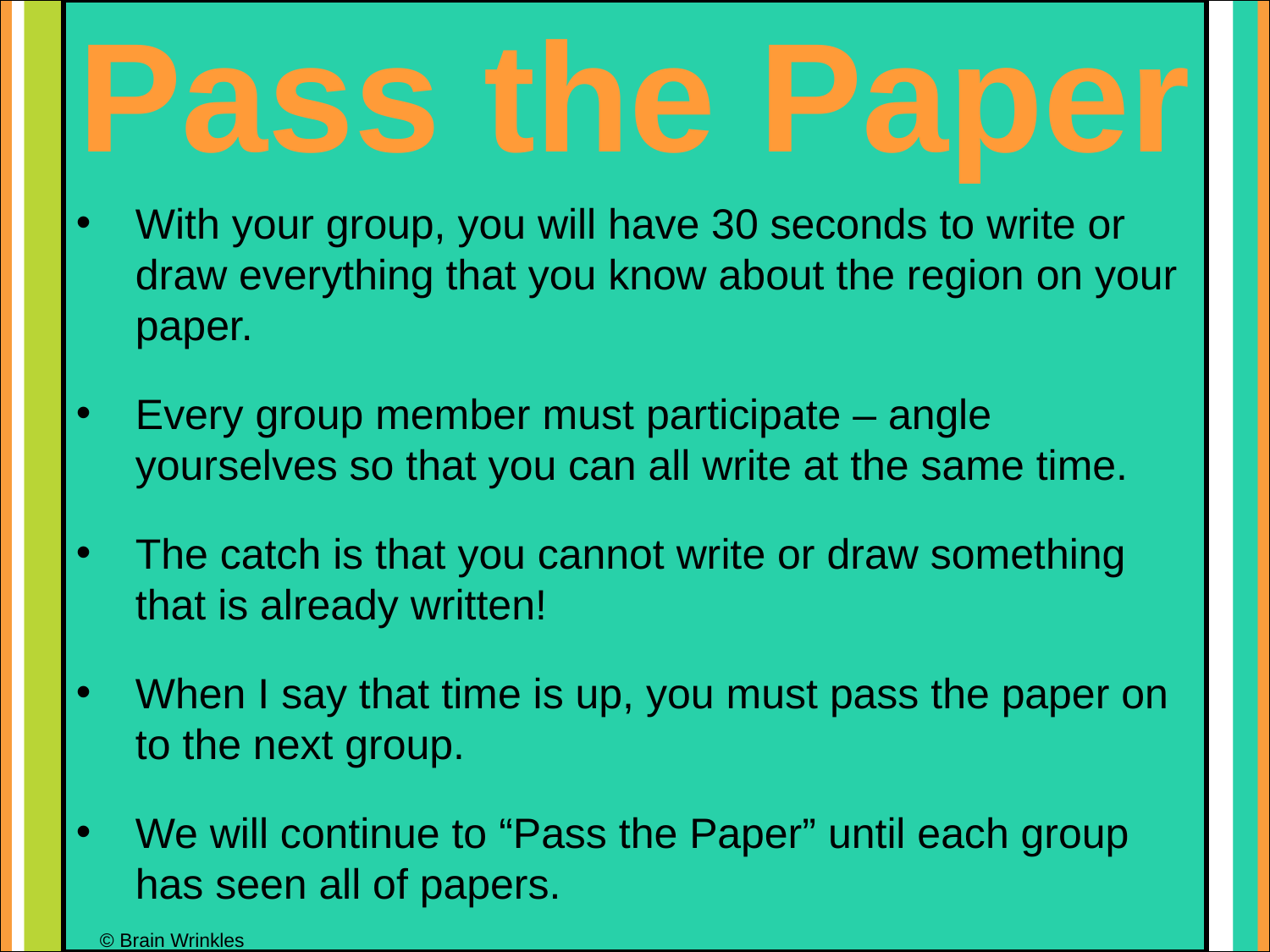

Pass the Paper
With your group, you will have 30 seconds to write or draw everything that you know about the region on your paper.

Every group member must participate – angle yourselves so that you can all write at the same time.

The catch is that you cannot write or draw something that is already written!

When I say that time is up, you must pass the paper on to the next group.

We will continue to “Pass the Paper” until each group has seen all of papers.

© Brain Wrinkles